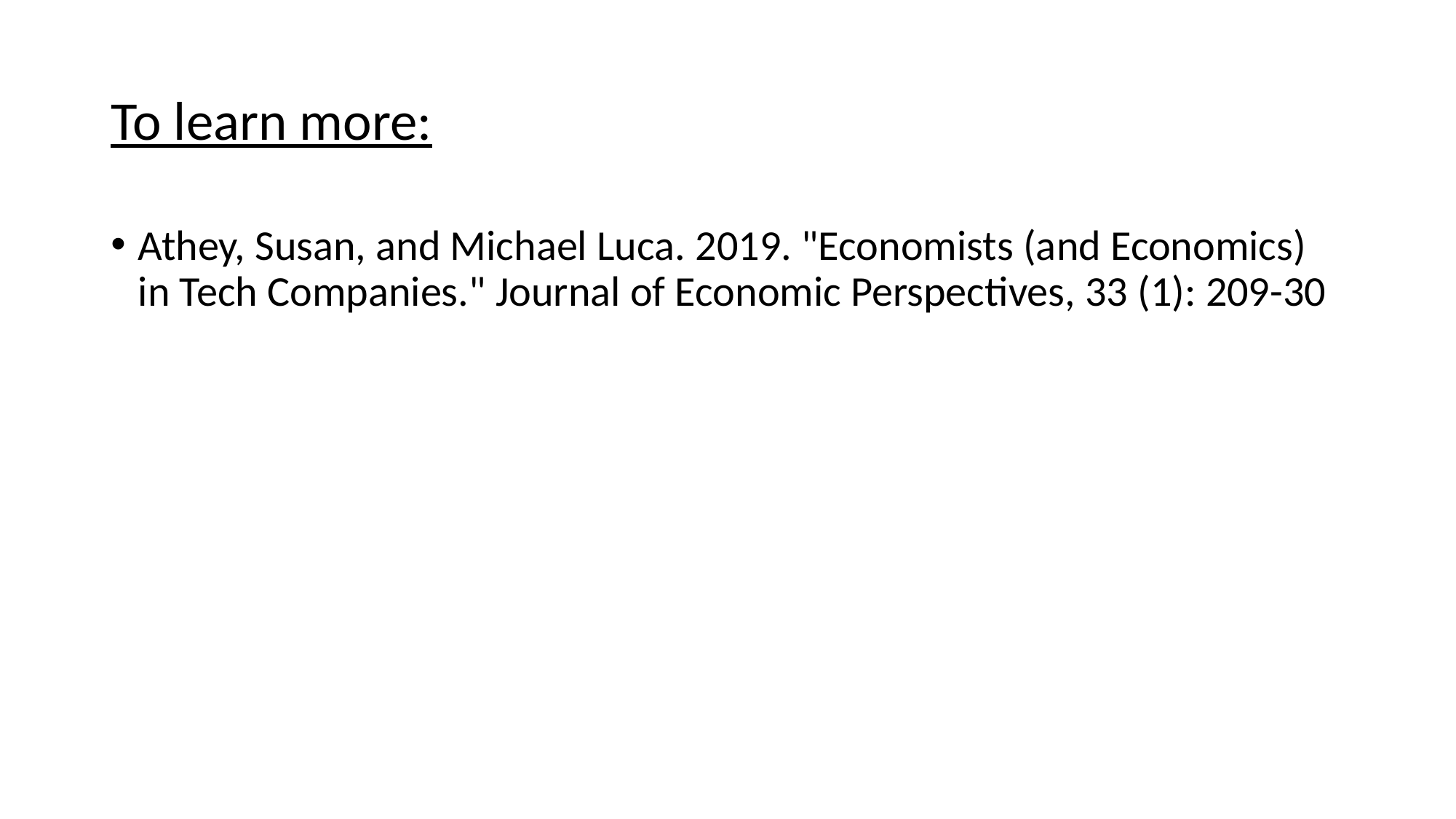

# To learn more:
Athey, Susan, and Michael Luca. 2019. "Economists (and Economics) in Tech Companies." Journal of Economic Perspectives, 33 (1): 209-30